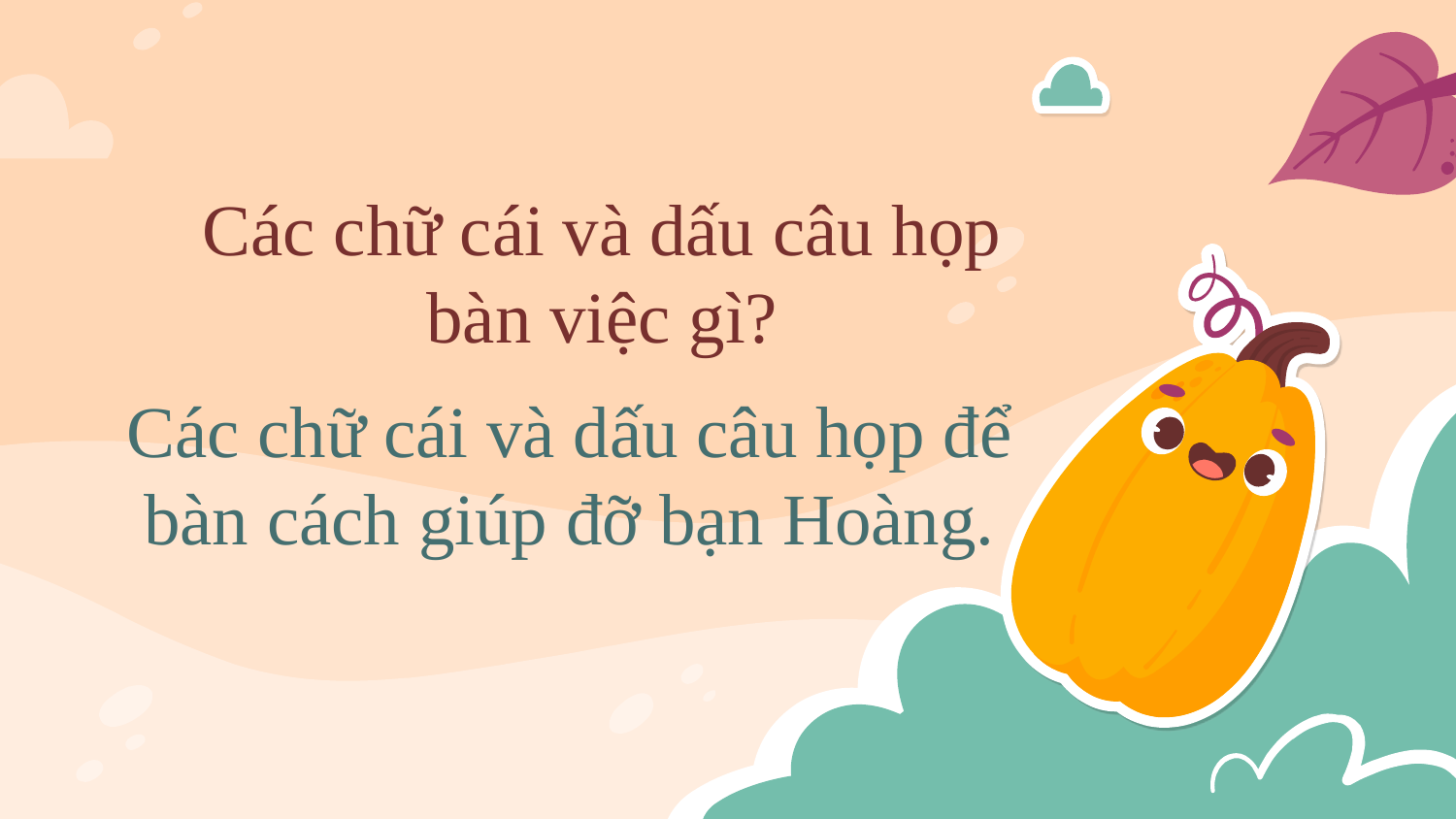

Các chữ cái và dấu câu họp bàn việc gì?

Các chữ cái và dấu câu họp để bàn cách giúp đỡ bạn Hoàng.